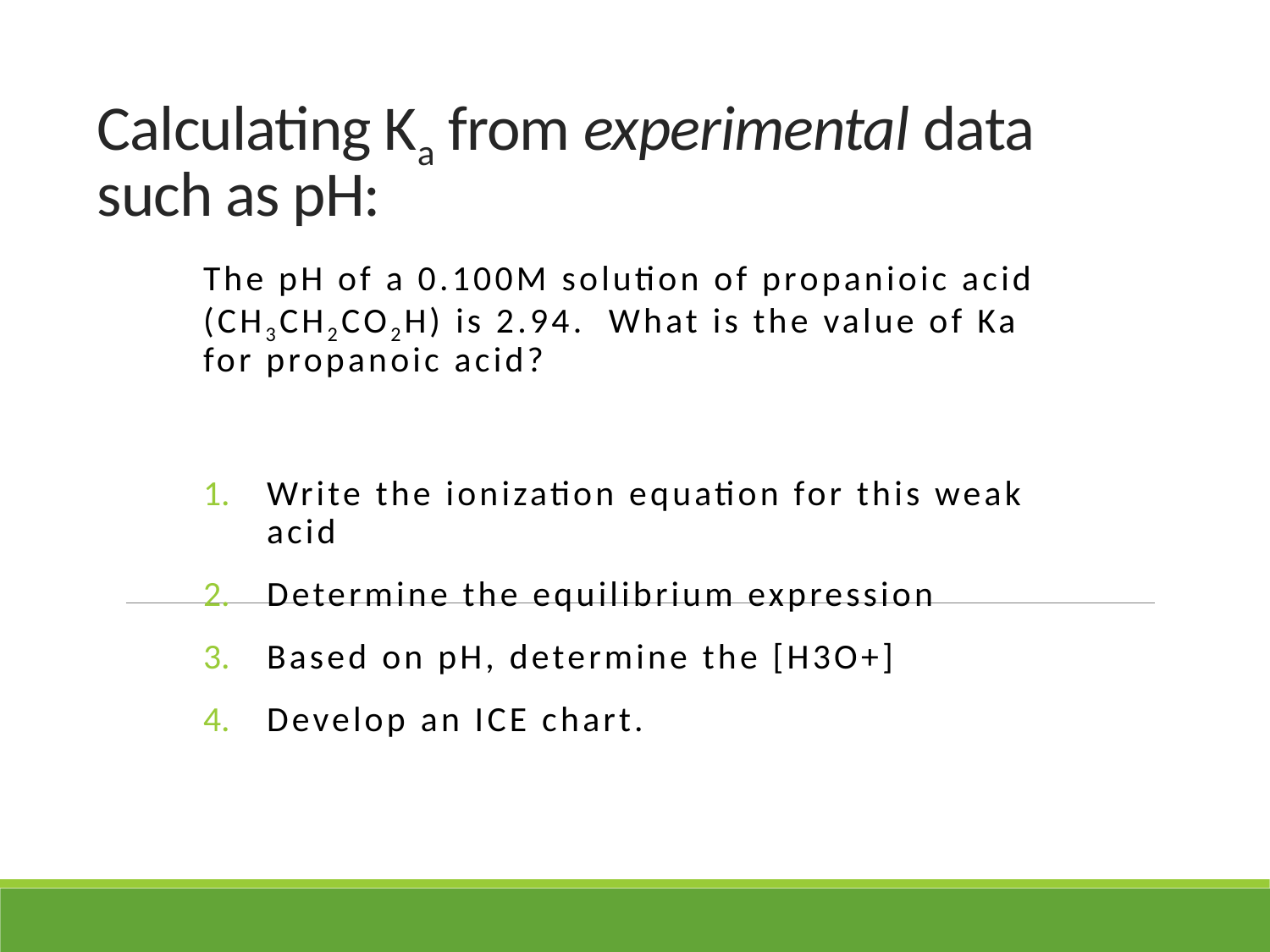

# Calculating Ka from experimental data such as pH:
The pH of a 0.100M solution of propanioic acid (CH3CH2CO2H) is 2.94.  What is the value of Ka for propanoic acid?

Write the ionization equation for this weak acid
Determine the equilibrium expression
Based on pH, determine the [H3O+]
Develop an ICE chart.